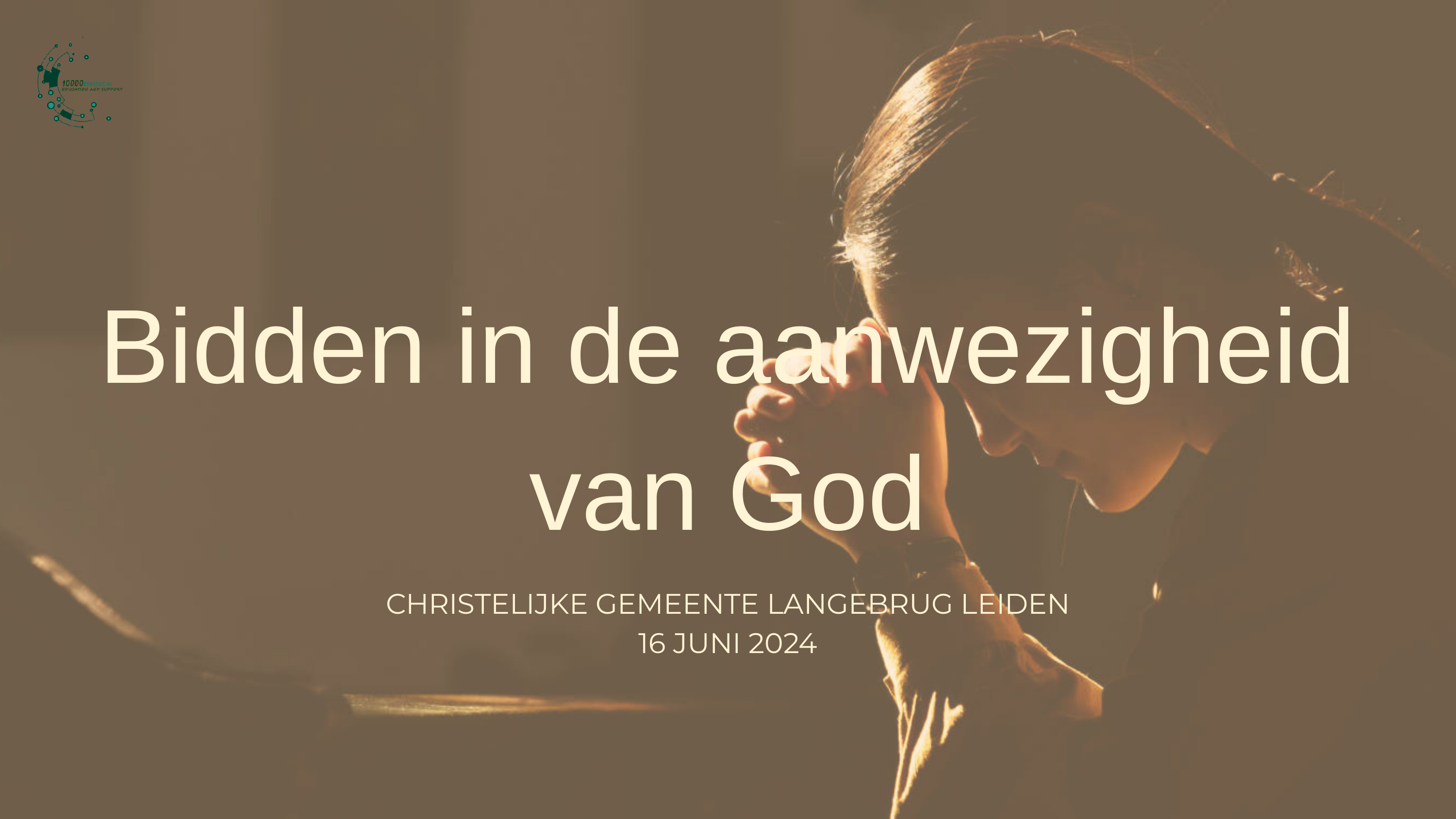

Bidden in de aanwezigheid van God
CHRISTELIJKE GEMEENTE LANGEBRUG LEIDEN
16 JUNI 2024